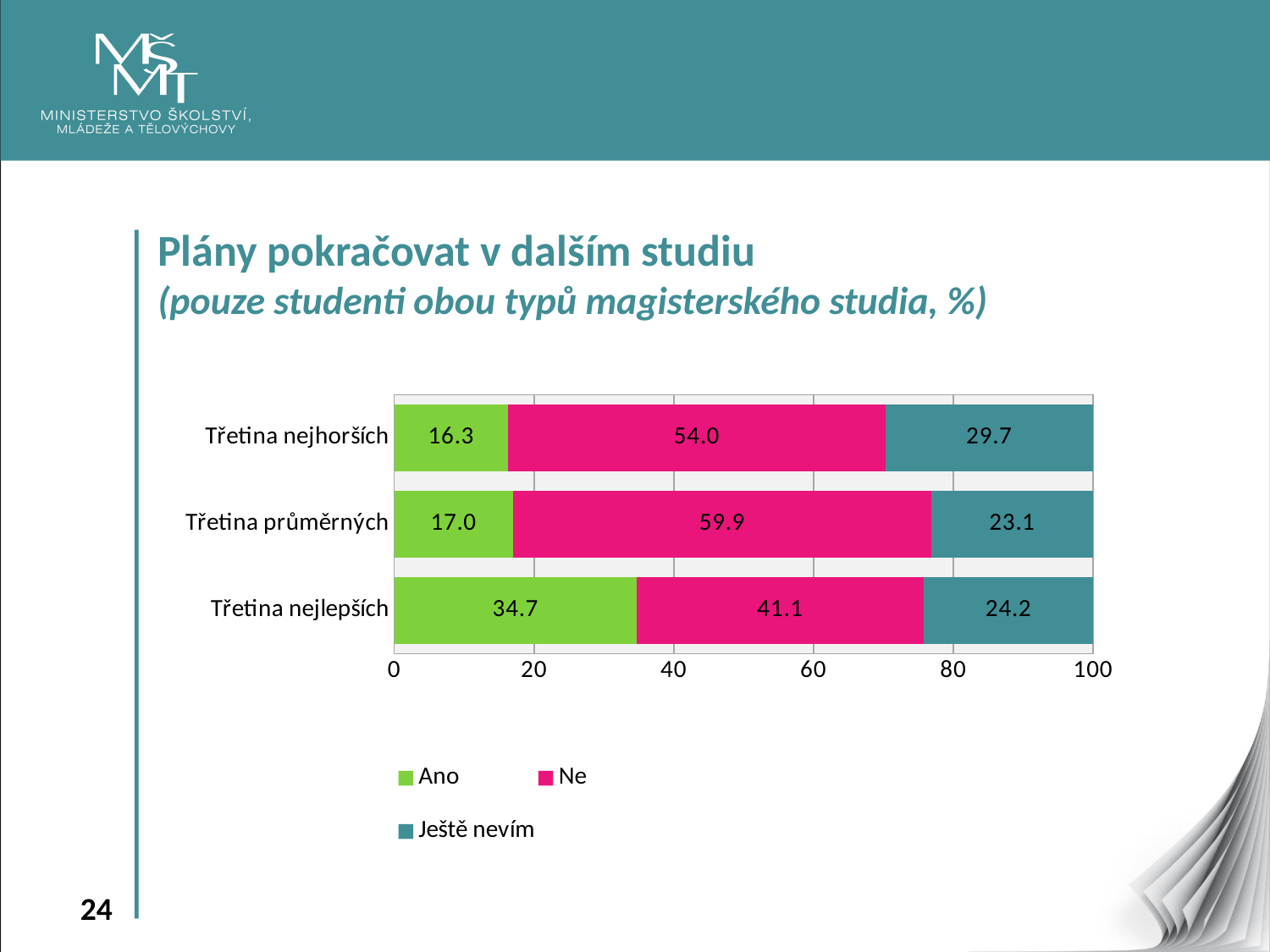

Plány pokračovat v dalším studiu
(pouze studenti obou typů magisterského studia, %)

### Chart

| Category | Ano | Ne | Ještě nevím |
|---|---|---|---|
| Třetina nejlepších | 34.7 | 41.1 | 24.2 |
| Třetina průměrných | 17.0 | 59.9 | 23.1 |
| Třetina nejhorších | 16.3 | 54.0 | 29.7 |